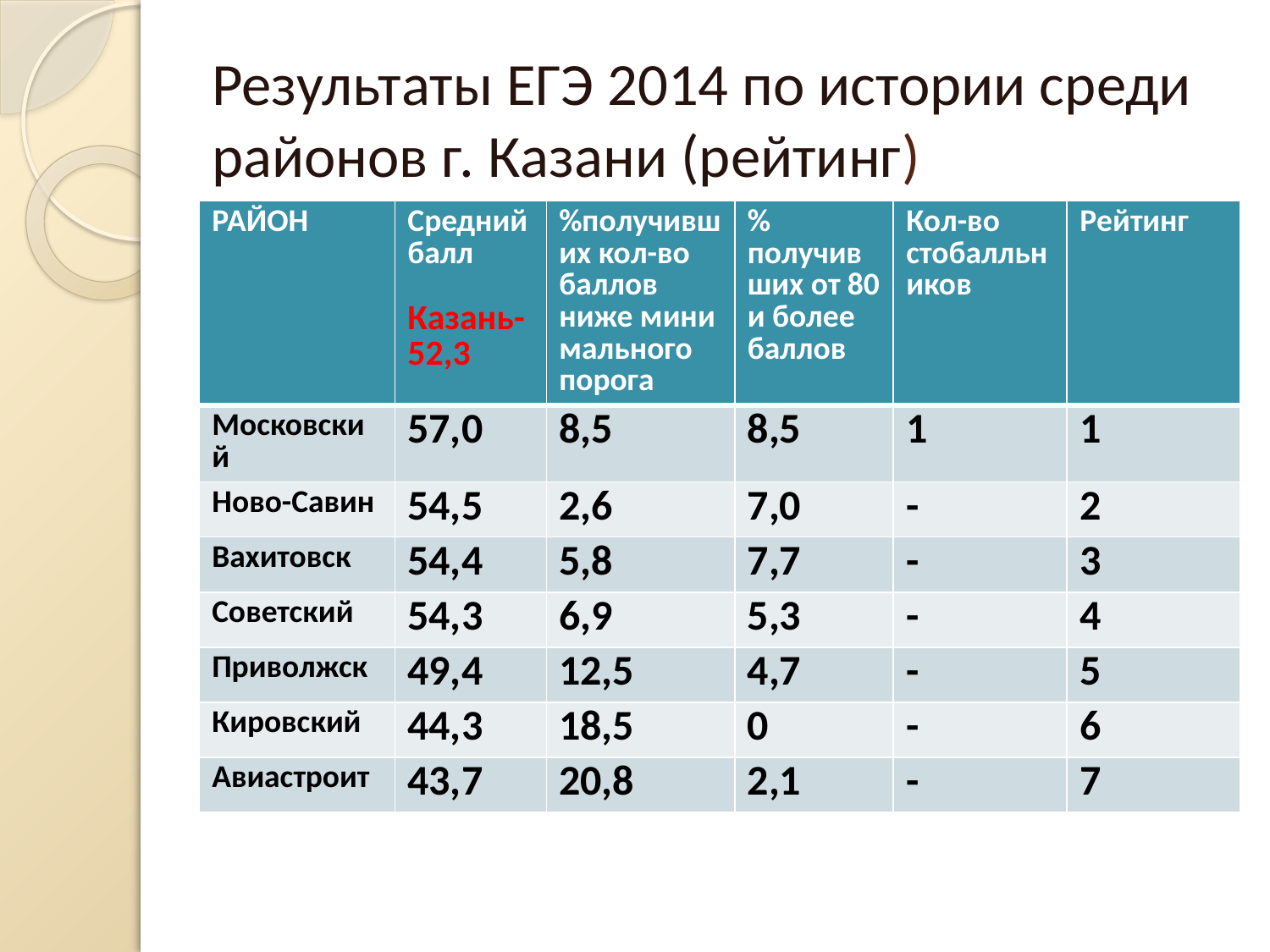

# Результаты ЕГЭ 2014 по истории среди районов г. Казани (рейтинг)
| РАЙОН | Средний балл Казань- 52,3 | %получивших кол-во баллов ниже мини мального порога | % получивших от 80 и более баллов | Кол-во стобалльников | Рейтинг |
| --- | --- | --- | --- | --- | --- |
| Московский | 57,0 | 8,5 | 8,5 | 1 | 1 |
| Ново-Савин | 54,5 | 2,6 | 7,0 | - | 2 |
| Вахитовск | 54,4 | 5,8 | 7,7 | - | 3 |
| Советский | 54,3 | 6,9 | 5,3 | - | 4 |
| Приволжск | 49,4 | 12,5 | 4,7 | - | 5 |
| Кировский | 44,3 | 18,5 | 0 | - | 6 |
| Авиастроит | 43,7 | 20,8 | 2,1 | - | 7 |